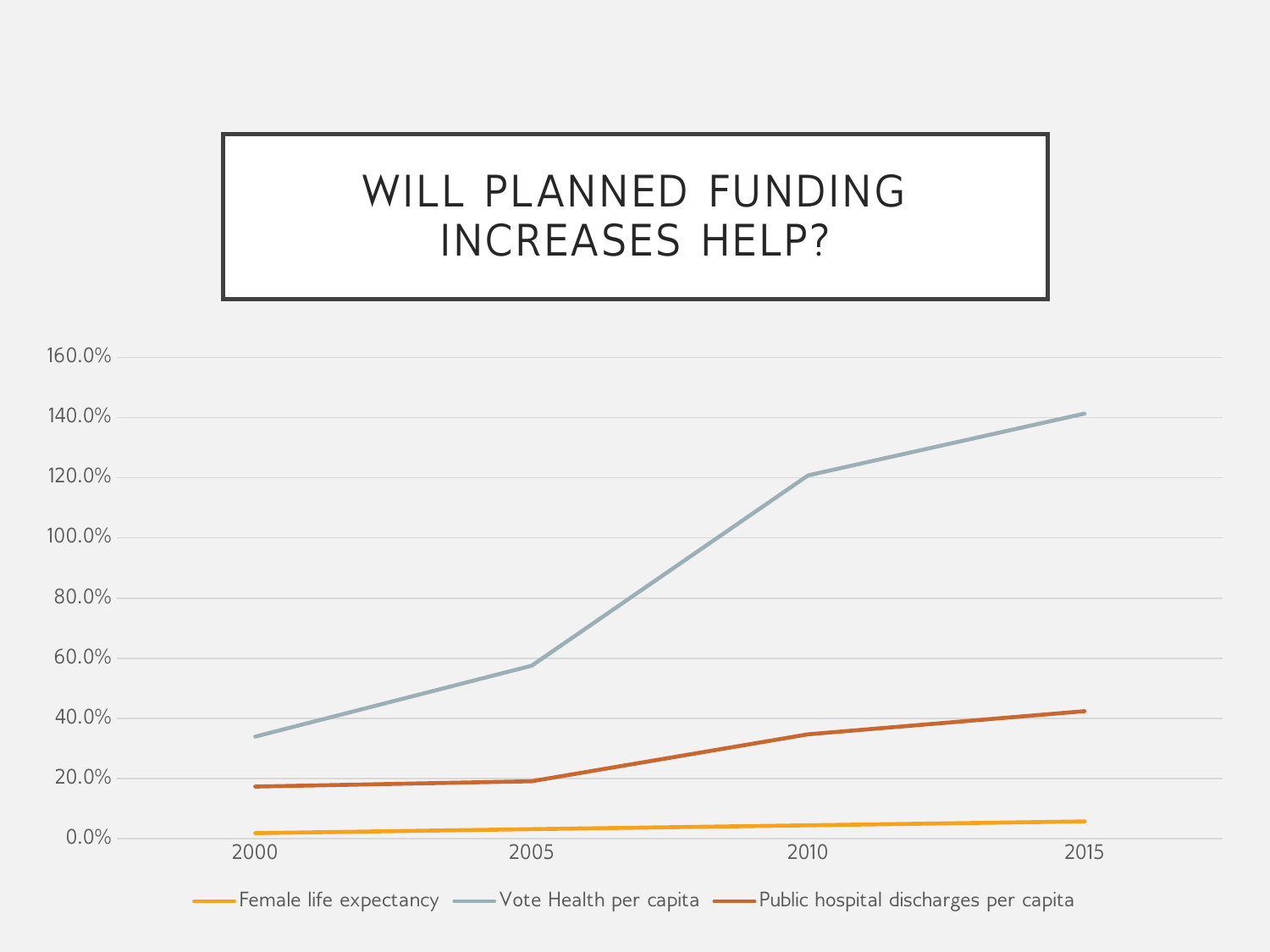

# WILL PLANNED FUNDING INCREASES HELP?

### Chart

| Category | Female life expectancy | Vote Health per capita | Public hospital discharges per capita |
|---|---|---|---|
| 2000 | 0.01807455754989329 | 0.33912620588579667 | 0.1728486235324418 |
| 2005 | 0.03125392243002367 | 0.574855510903032 | 0.19077593483383626 |
| 2010 | 0.04418225178862811 | 1.2078602314476994 | 0.3467172346803671 |
| 2015 | 0.05711058114723233 | 1.4134082853268795 | 0.42368802814775597 |